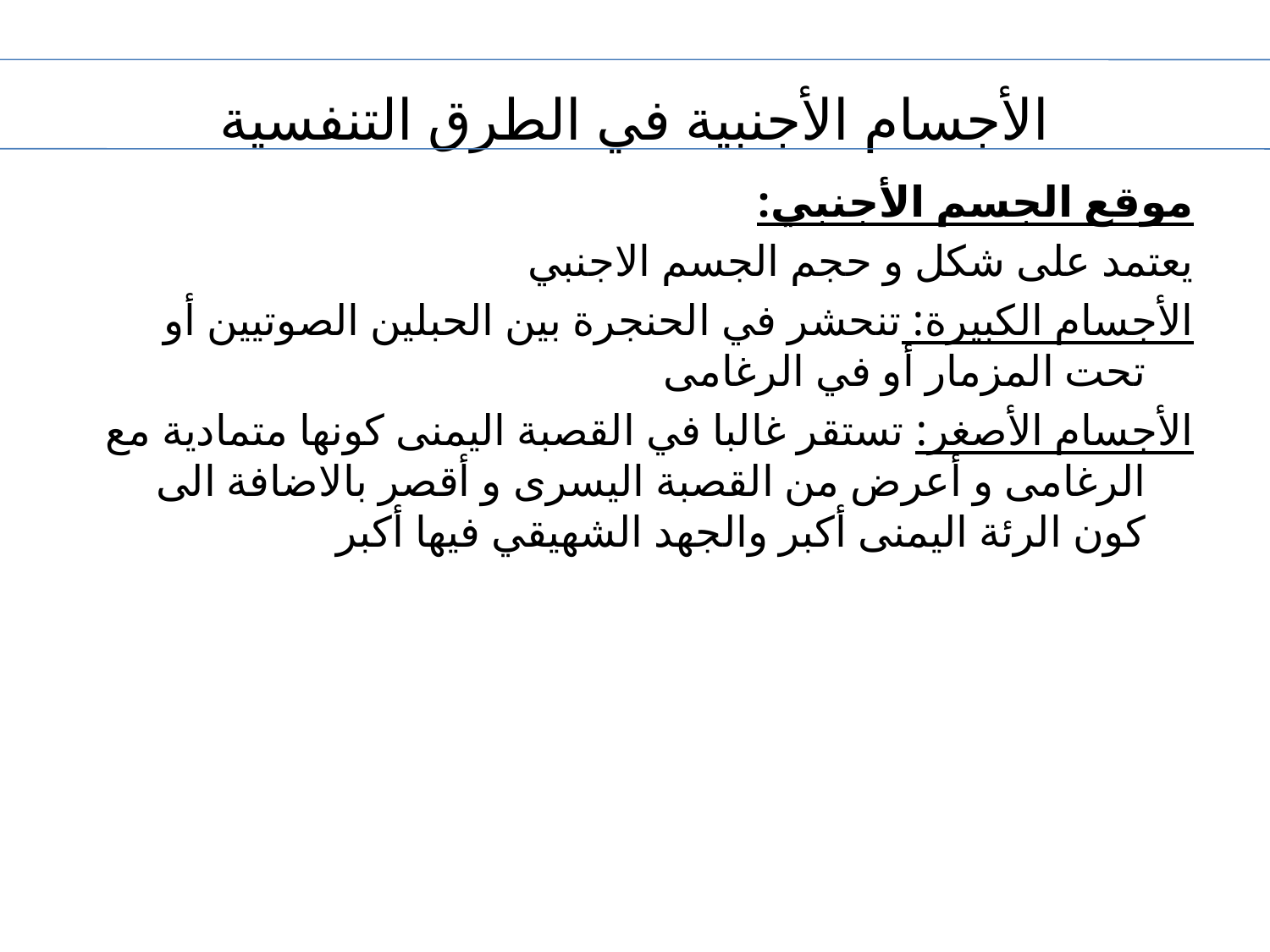

# الأجسام الأجنبية في الطرق التنفسية
موقع الجسم الأجنبي:
يعتمد على شكل و حجم الجسم الاجنبي
الأجسام الكبيرة: تنحشر في الحنجرة بين الحبلين الصوتيين أو تحت المزمار أو في الرغامى
الأجسام الأصغر: تستقر غالبا في القصبة اليمنى كونها متمادية مع الرغامى و أعرض من القصبة اليسرى و أقصر بالاضافة الى كون الرئة اليمنى أكبر والجهد الشهيقي فيها أكبر